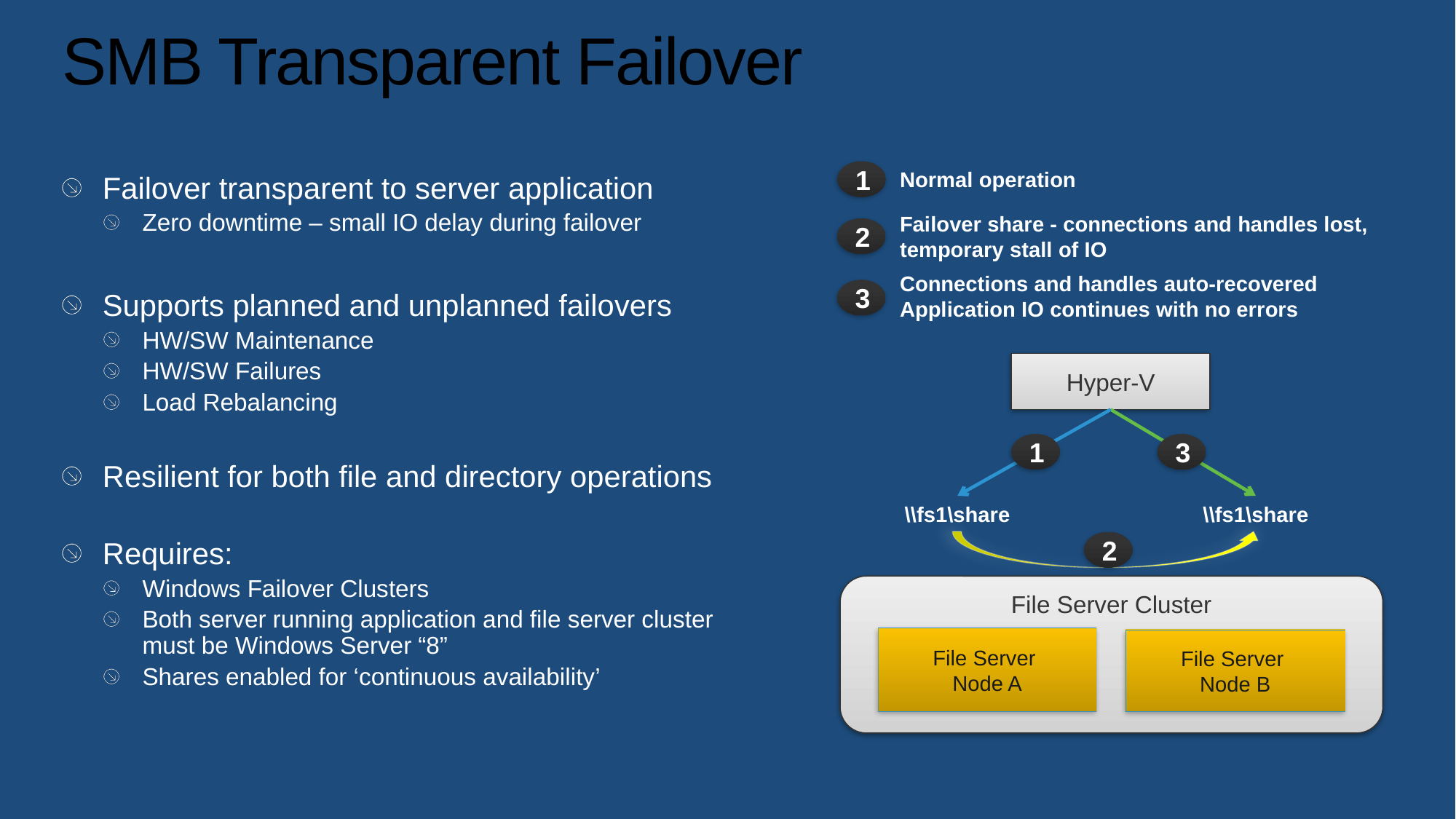

# SMB Transparent Failover
1
Normal operation
Failover transparent to server application
Zero downtime – small IO delay during failover

Supports planned and unplanned failovers
HW/SW Maintenance
HW/SW Failures
Load Rebalancing

Resilient for both file and directory operations

Requires:
Windows Failover Clusters
Both server running application and file server cluster must be Windows Server “8”
Shares enabled for ‘continuous availability’

Failover share - connections and handles lost,
temporary stall of IO
2
Connections and handles auto-recovered
Application IO continues with no errors
3
Hyper-V
1
3
\\fs1\share
\\fs1\share

2
File Server Cluster
File Server
Node A
File Server
Node B